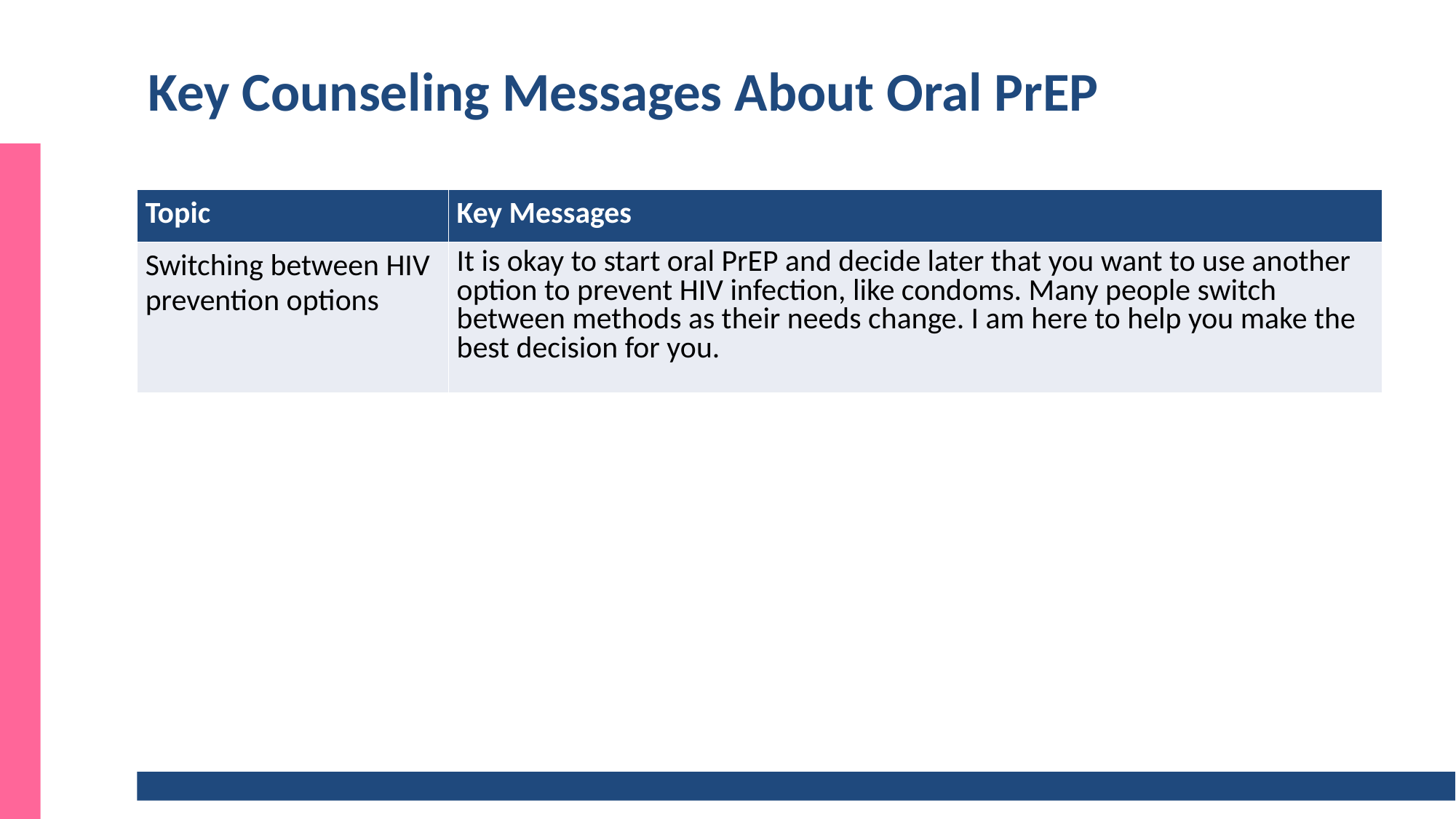

# Key Counseling Messages About Oral PrEP
| Topic | Key Messages |
| --- | --- |
| Switching between HIV prevention options | It is okay to start oral PrEP and decide later that you want to use another option to prevent HIV infection, like condoms. Many people switch between methods as their needs change. I am here to help you make the best decision for you. |